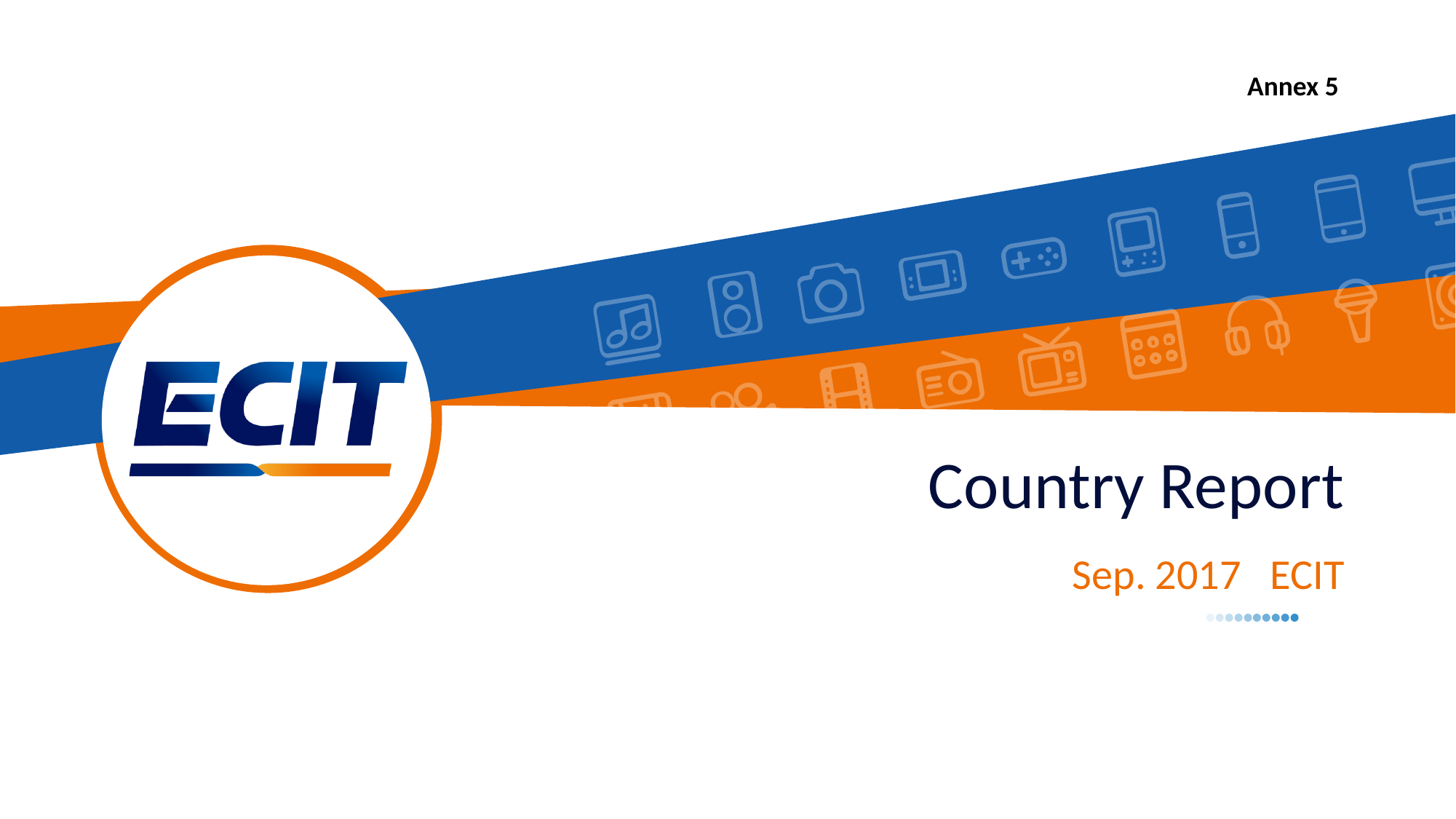

Annex 5
Country Report
Sep. 2017   ECIT